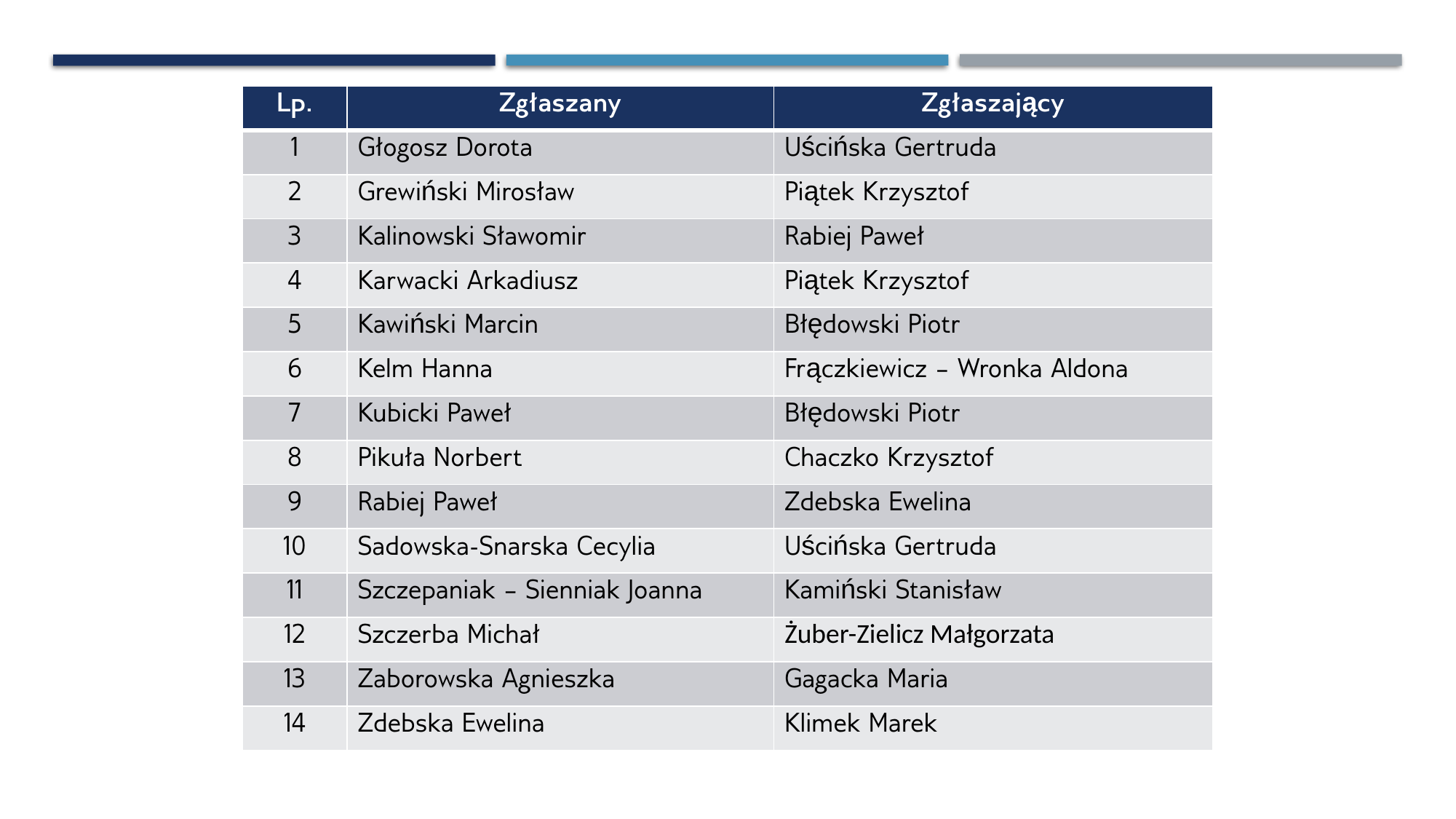

| Lp. | Zgłaszany | Zgłaszający |
| --- | --- | --- |
| 1 | Głogosz Dorota | Uścińska Gertruda |
| 2 | Grewiński Mirosław | Piątek Krzysztof |
| 3 | Kalinowski Sławomir | Rabiej Paweł |
| 4 | Karwacki Arkadiusz | Piątek Krzysztof |
| 5 | Kawiński Marcin | Błędowski Piotr |
| 6 | Kelm Hanna | Frączkiewicz – Wronka Aldona |
| 7 | Kubicki Paweł | Błędowski Piotr |
| 8 | Pikuła Norbert | Chaczko Krzysztof |
| 9 | Rabiej Paweł | Zdebska Ewelina |
| 10 | Sadowska-Snarska Cecylia | Uścińska Gertruda |
| 11 | Szczepaniak – Sienniak Joanna | Kamiński Stanisław |
| 12 | Szczerba Michał | Żuber-Zielicz Małgorzata |
| 13 | Zaborowska Agnieszka | Gagacka Maria |
| 14 | Zdebska Ewelina | Klimek Marek |